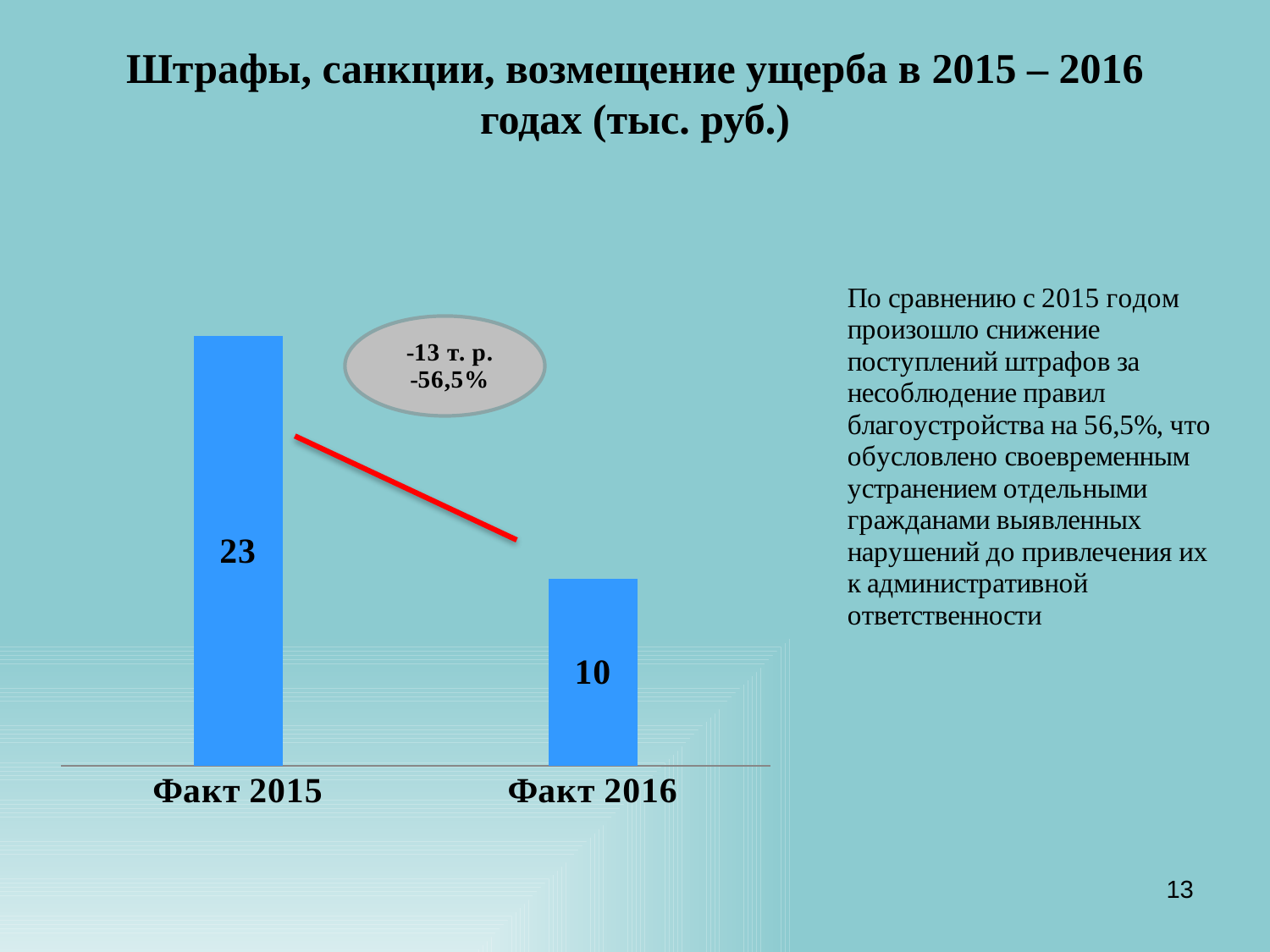

# Штрафы, санкции, возмещение ущерба в 2015 – 2016 годах (тыс. руб.)

### Chart

| Category | Столбец1 |
|---|---|
| Факт 2015 | 23.0 |
| Факт 2016 | 10.0 |
13